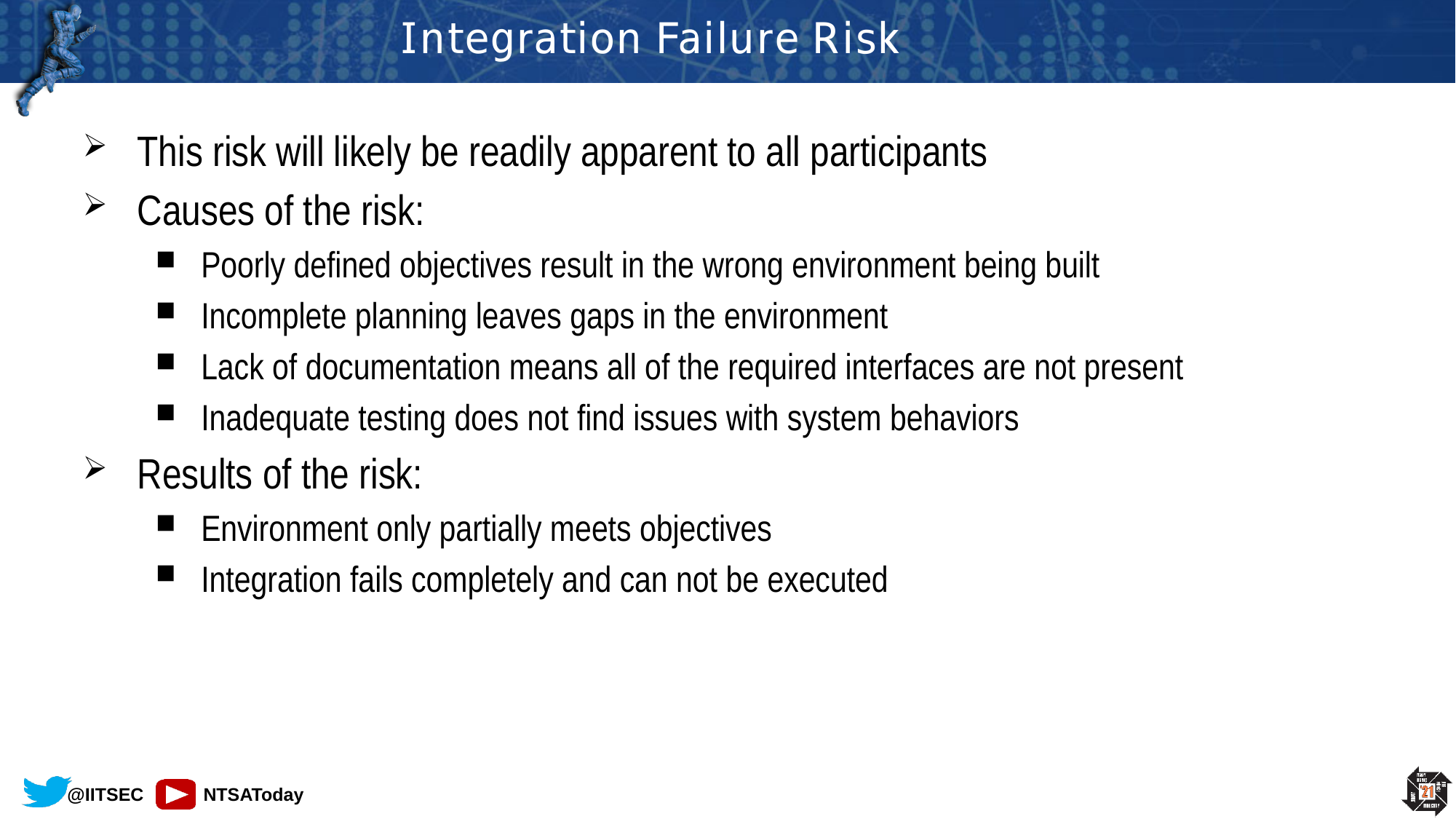

# Integration Failure Risk
This risk will likely be readily apparent to all participants
Causes of the risk:
Poorly defined objectives result in the wrong environment being built
Incomplete planning leaves gaps in the environment
Lack of documentation means all of the required interfaces are not present
Inadequate testing does not find issues with system behaviors
Results of the risk:
Environment only partially meets objectives
Integration fails completely and can not be executed